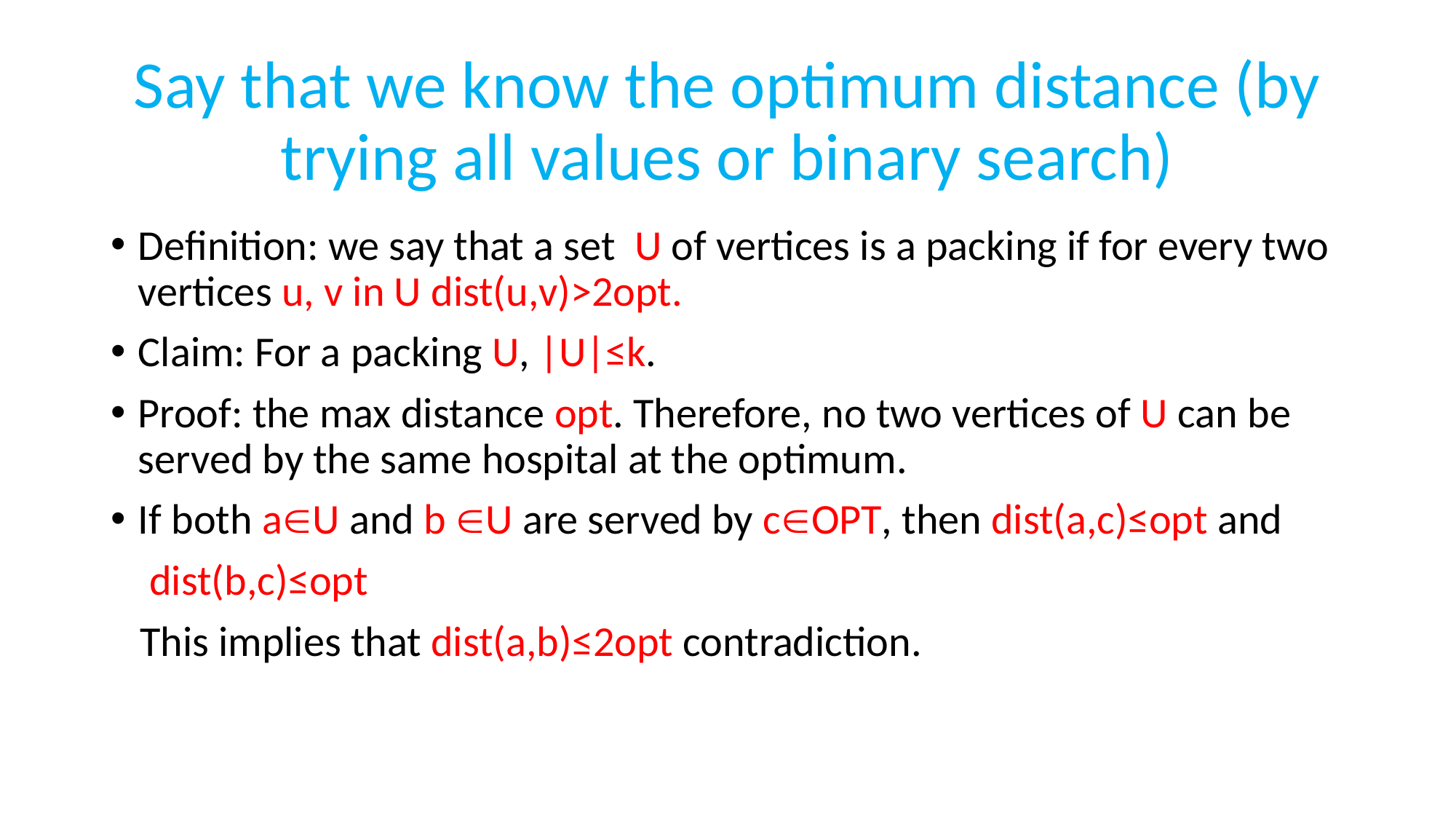

# Say that we know the optimum distance (by trying all values or binary search)
Definition: we say that a set  U of vertices is a packing if for every two vertices u, v in U dist(u,v)>2opt.
Claim: For a packing U, |U|≤k.
Proof: the max distance opt. Therefore, no two vertices of U can be served by the same hospital at the optimum.
If both a∈U and b ∈U are served by c∈OPT, then dist(a,c)≤opt and
    dist(b,c)≤opt
   This implies that dist(a,b)≤2opt contradiction.